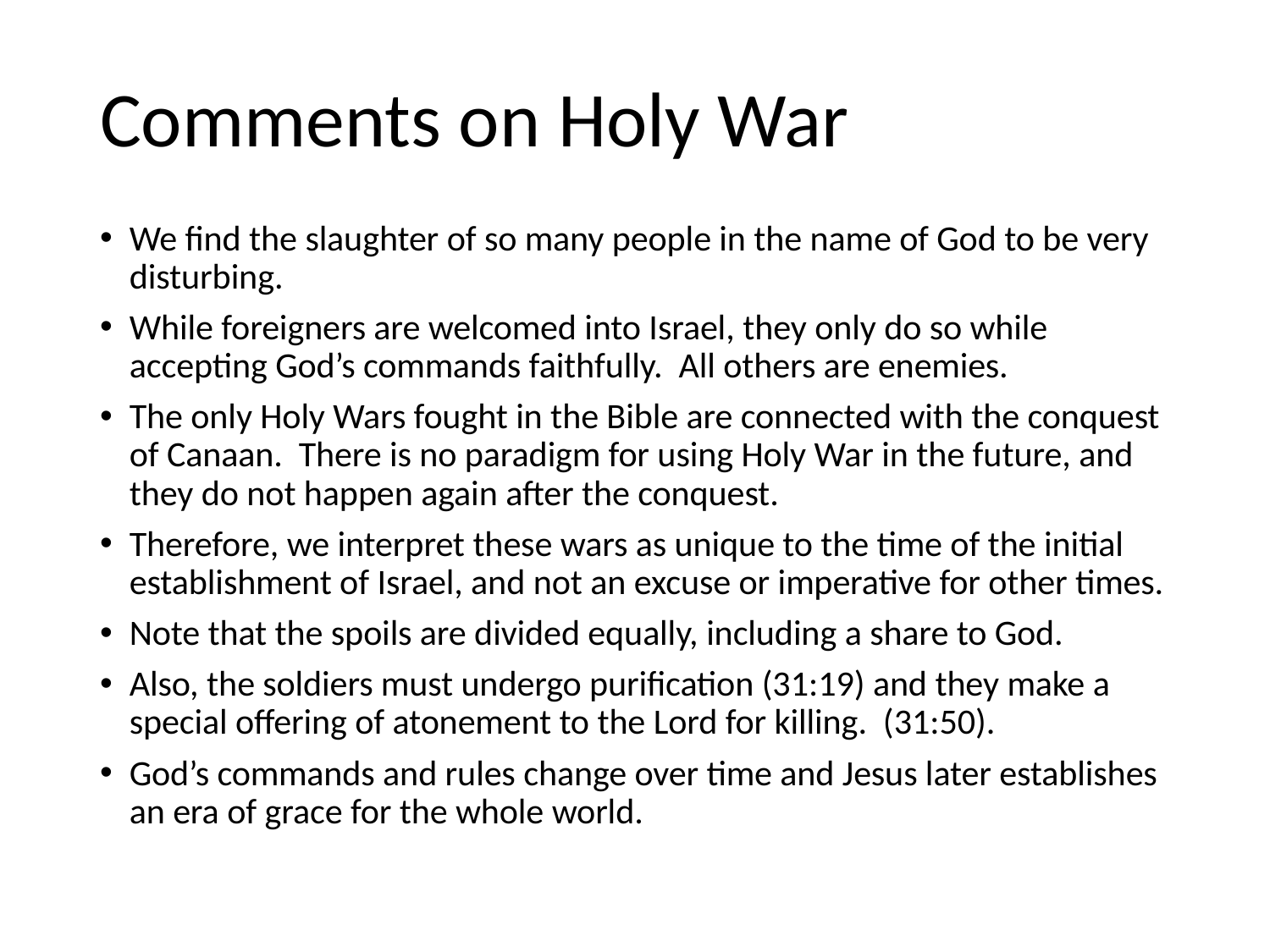

# Comments on Holy War
We find the slaughter of so many people in the name of God to be very disturbing.
While foreigners are welcomed into Israel, they only do so while accepting God’s commands faithfully.  All others are enemies.
The only Holy Wars fought in the Bible are connected with the conquest of Canaan.  There is no paradigm for using Holy War in the future, and they do not happen again after the conquest.
Therefore, we interpret these wars as unique to the time of the initial establishment of Israel, and not an excuse or imperative for other times.
Note that the spoils are divided equally, including a share to God.
Also, the soldiers must undergo purification (31:19) and they make a special offering of atonement to the Lord for killing.  (31:50).
God’s commands and rules change over time and Jesus later establishes an era of grace for the whole world.